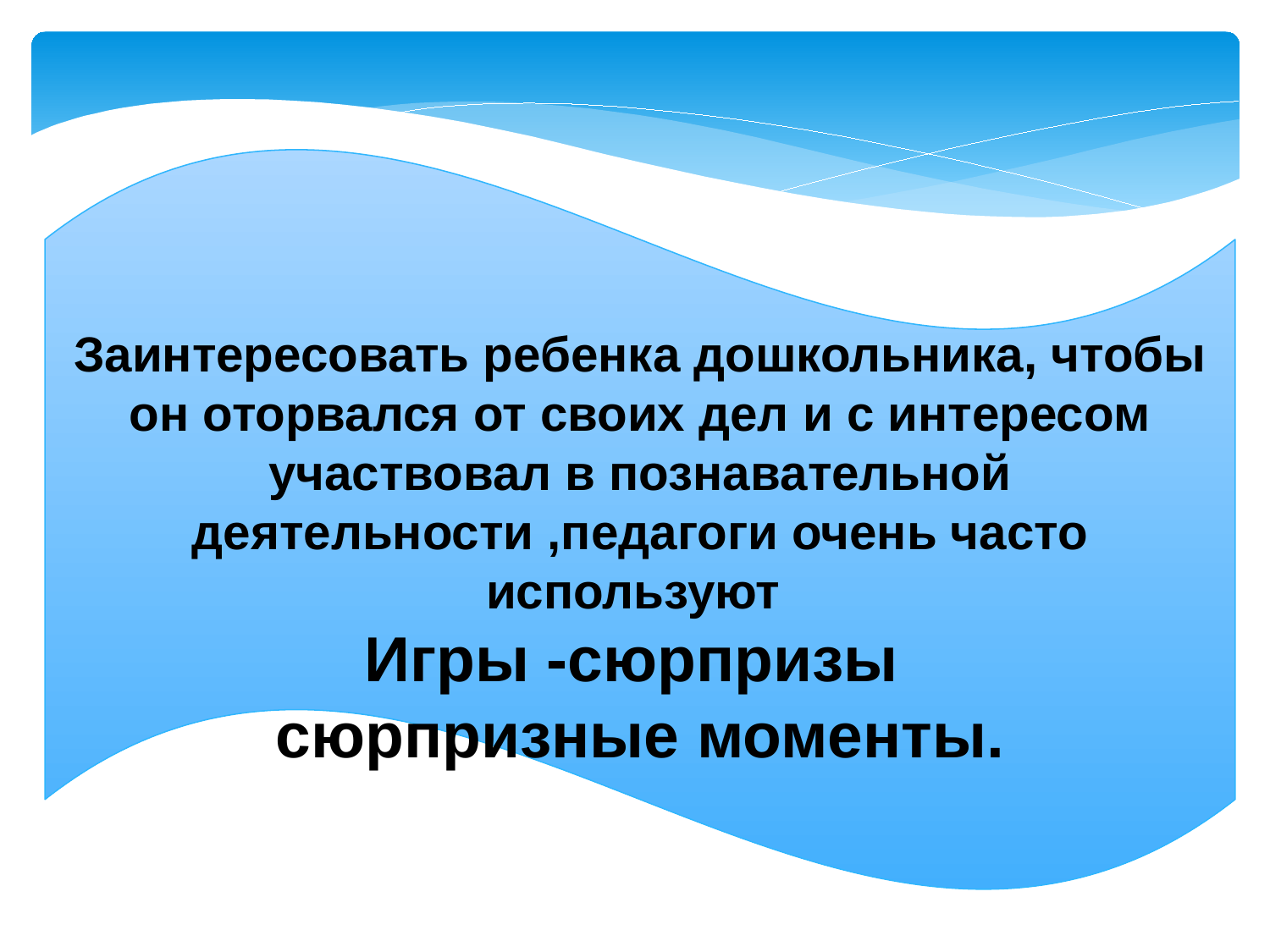

Заинтересовать ребенка дошкольника, чтобы он оторвался от своих дел и с интересом участвовал в познавательной деятельности ,педагоги очень часто используют
Игры -сюрпризы
сюрпризные моменты.